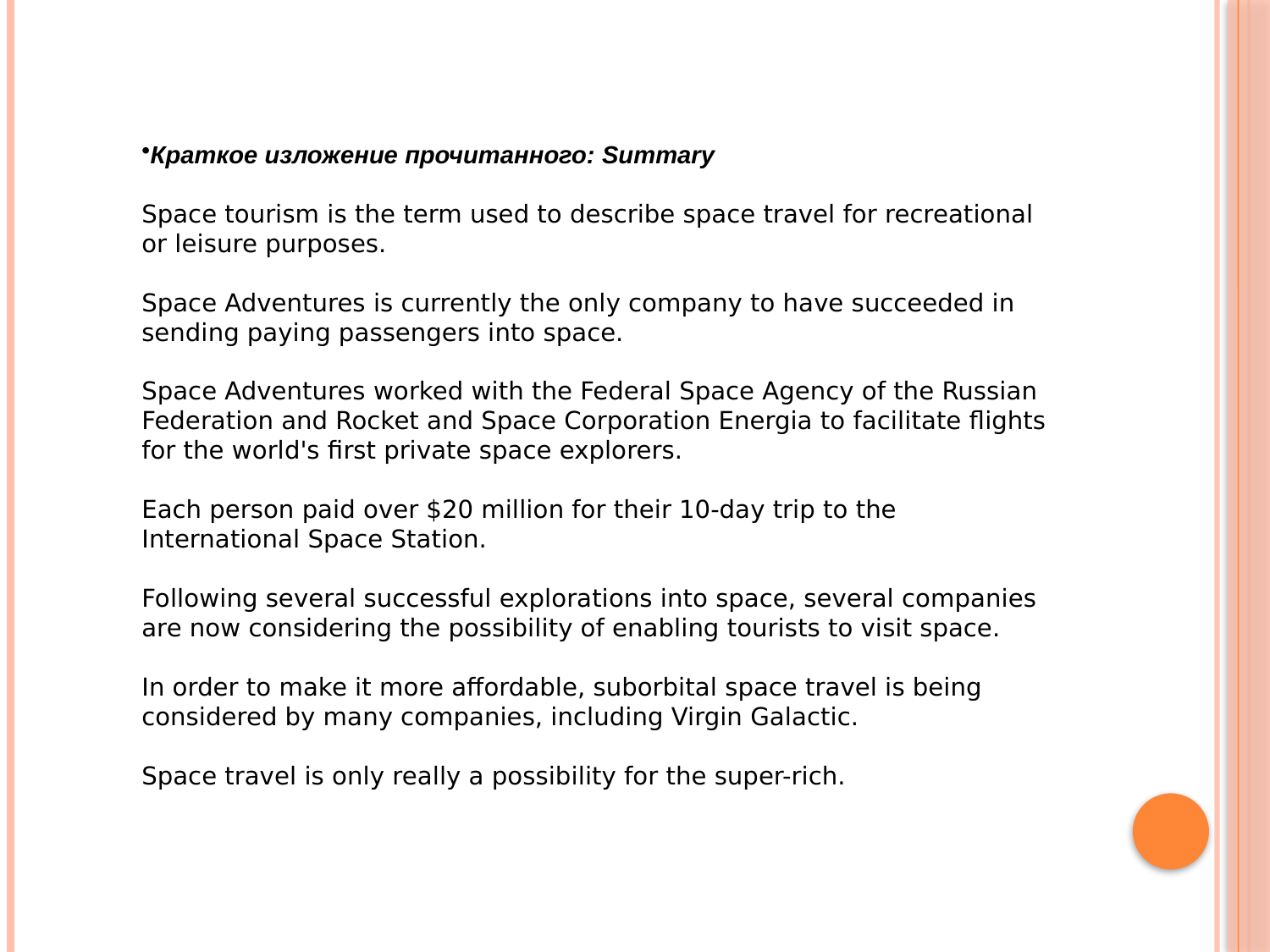

Краткое изложение прочитанного: Summary

Space tourism is the term used to describe space travel for recreational or leisure purposes.
Space Adventures is currently the only company to have succeeded in sending paying passengers into space.
Space Adventures worked with the Federal Space Agency of the Russian Federation and Rocket and Space Corporation Energia to facilitate flights for the world's first private space explorers.
Each person paid over $20 million for their 10-day trip to the International Space Station.
Following several successful explorations into space, several companies are now considering the possibility of enabling tourists to visit space.
In order to make it more affordable, suborbital space travel is being considered by many companies, including Virgin Galactic.
Space travel is only really a possibility for the super-rich.